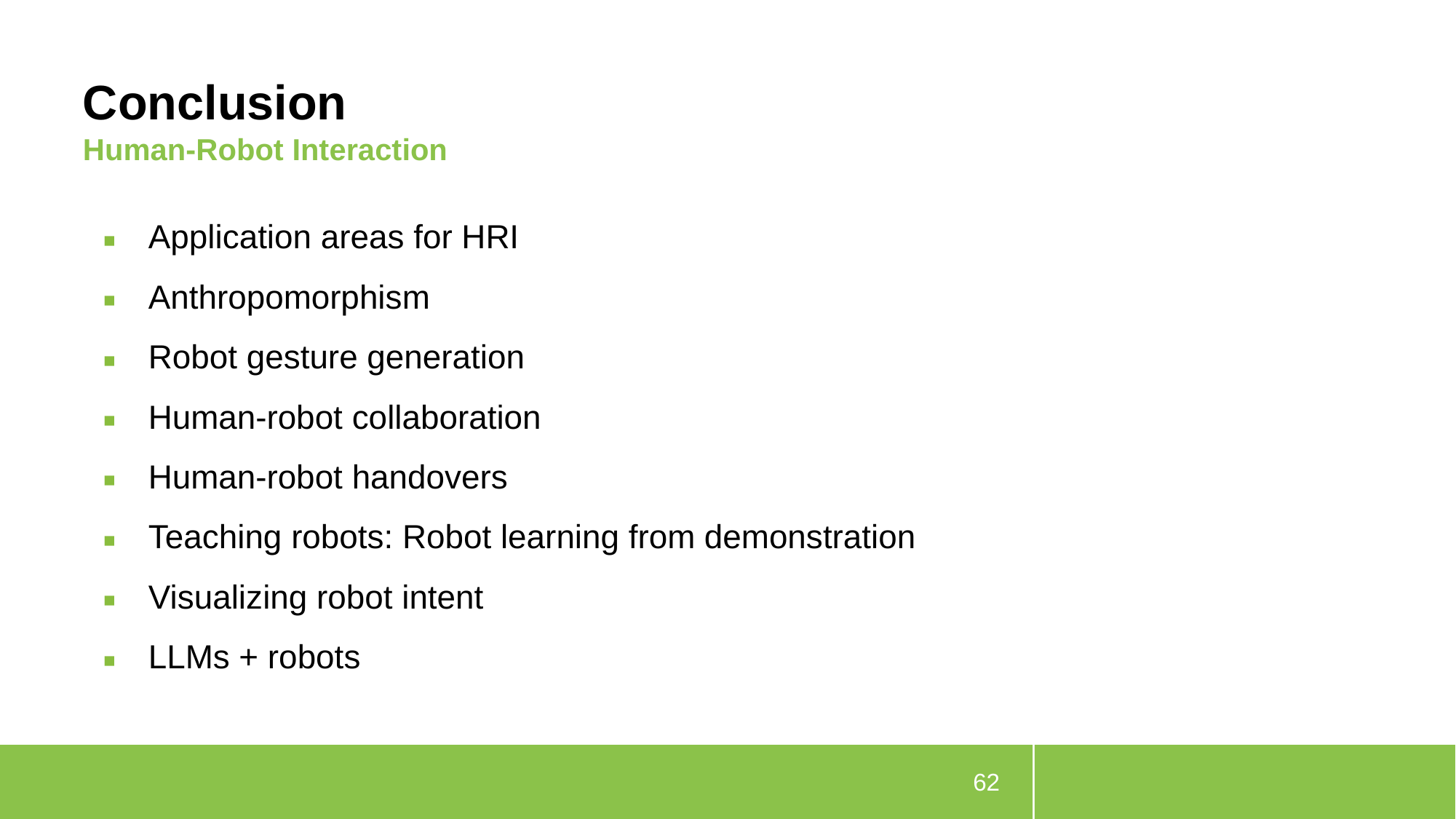

# Conclusion
Human-Robot Interaction
Application areas for HRI
Anthropomorphism
Robot gesture generation
Human-robot collaboration
Human-robot handovers
Teaching robots: Robot learning from demonstration
Visualizing robot intent
LLMs + robots

62